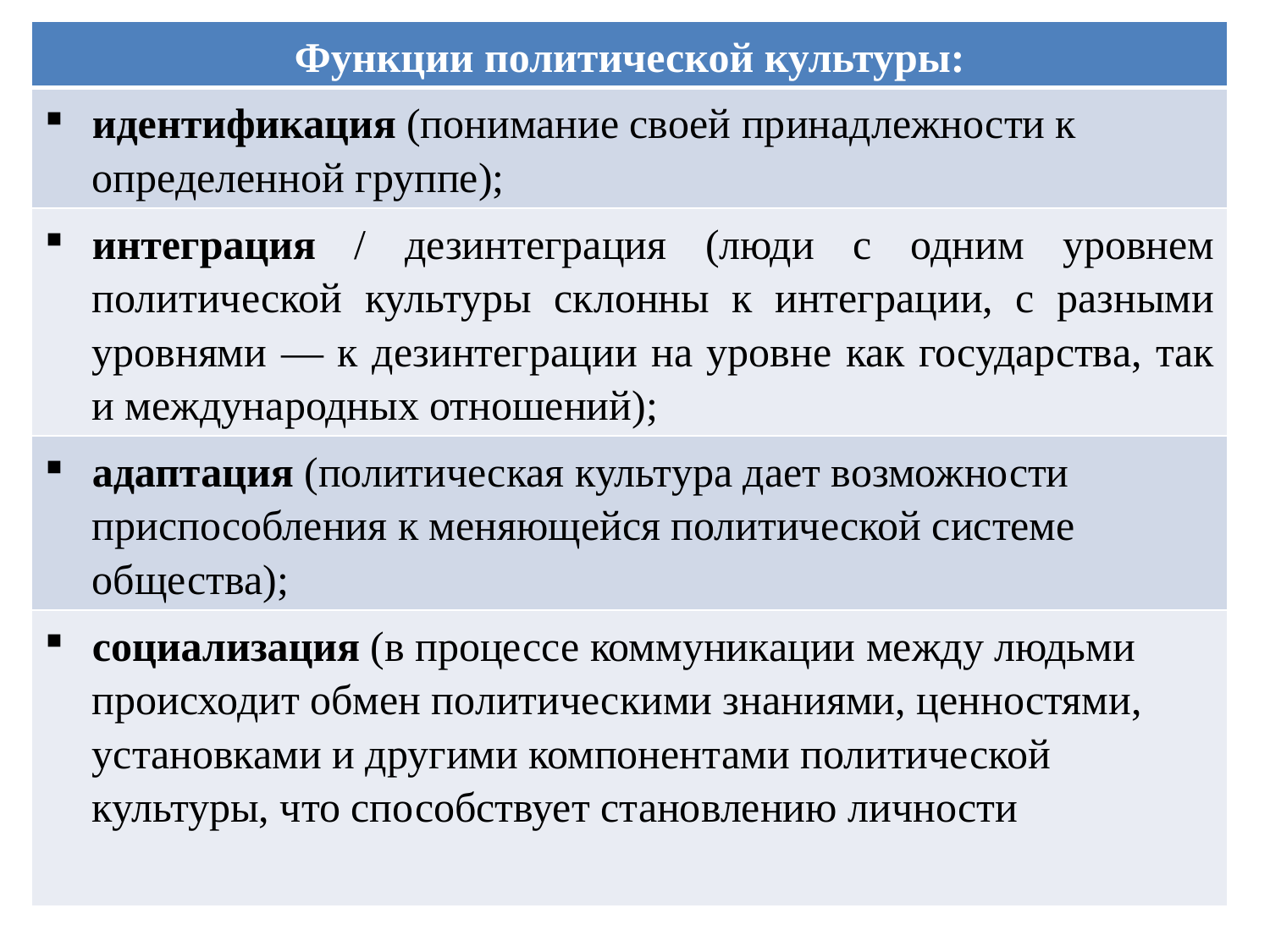

| Функции политической культуры: |
| --- |
| идентификация (понимание своей принадлежности к определенной группе); |
| интеграция / дезинтеграция (люди с одним уровнем политической культуры склонны к интеграции, с разными уровнями — к дезинтеграции на уровне как государства, так и международных отношений); |
| адаптация (политическая культура дает возможности приспособления к меняющейся политической системе общества); |
| социализация (в процессе коммуникации между людьми происходит обмен политическими знаниями, ценностями, установками и другими компонентами политической культуры, что способствует становлению личности |